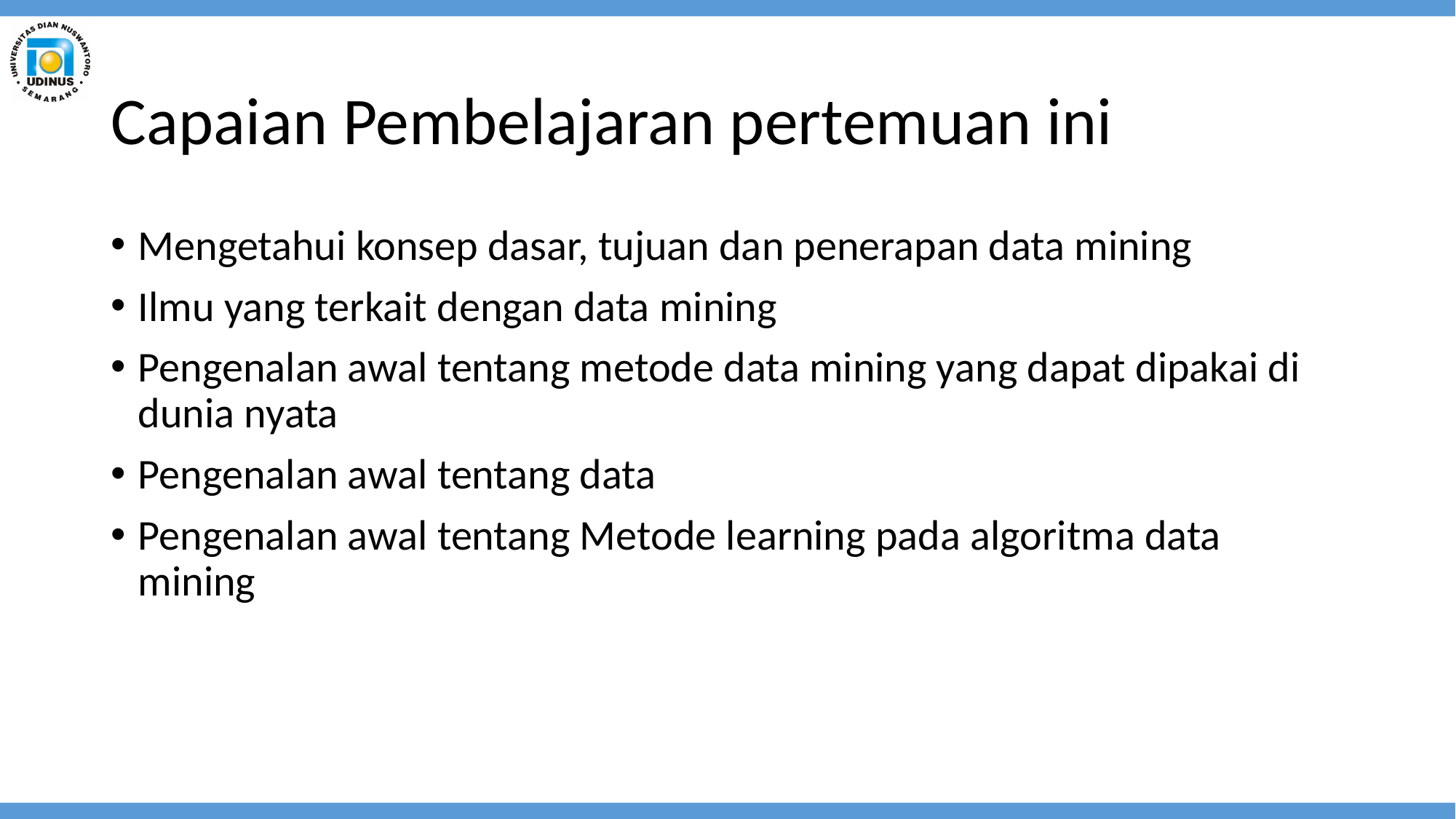

# Capaian Pembelajaran pertemuan ini
Mengetahui konsep dasar, tujuan dan penerapan data mining
Ilmu yang terkait dengan data mining
Pengenalan awal tentang metode data mining yang dapat dipakai di dunia nyata
Pengenalan awal tentang data
Pengenalan awal tentang Metode learning pada algoritma data mining